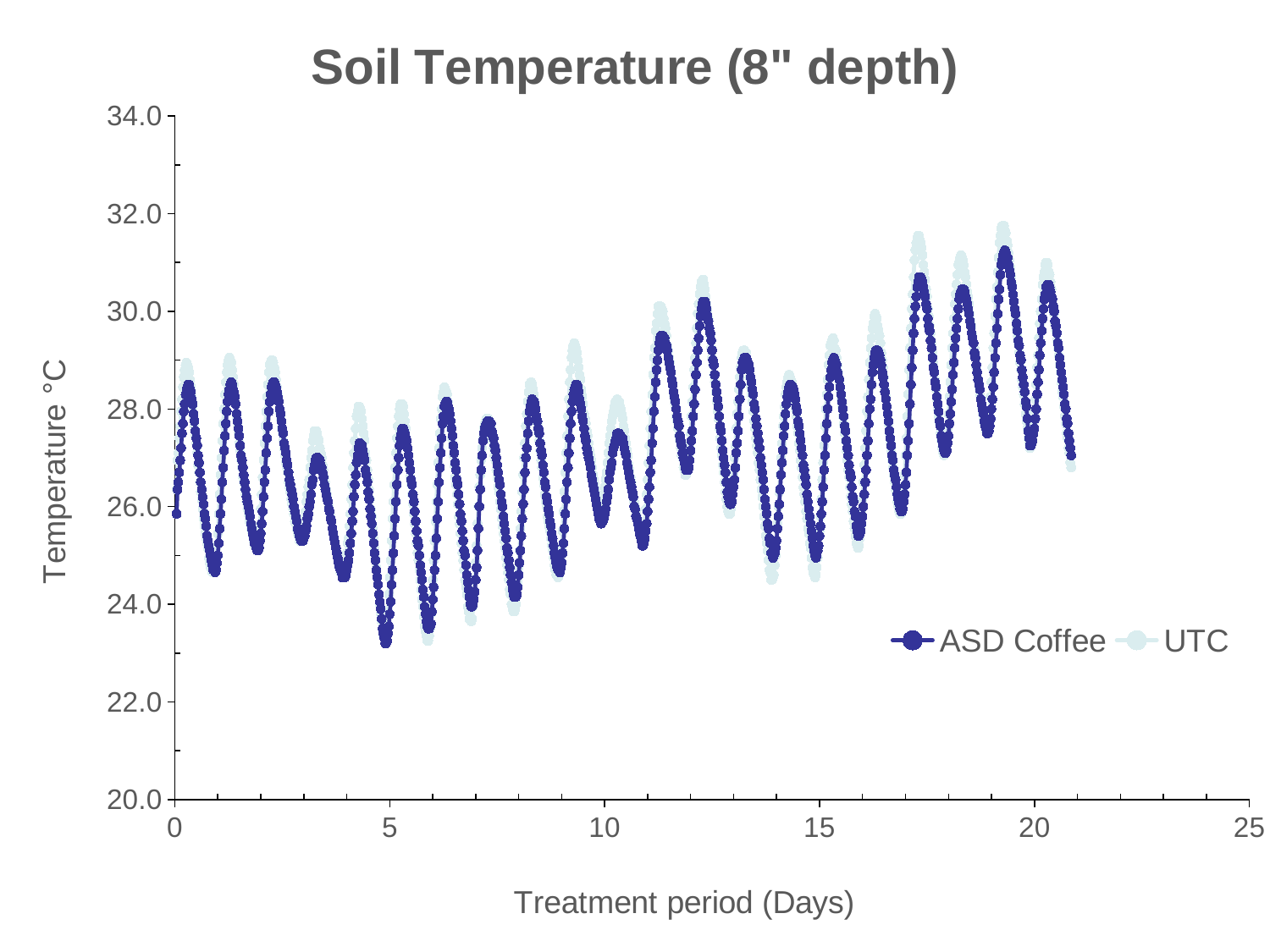

### Chart: Soil Temperature (8" depth)

| Category | ASD Coffee | UTC |
|---|---|---|
#